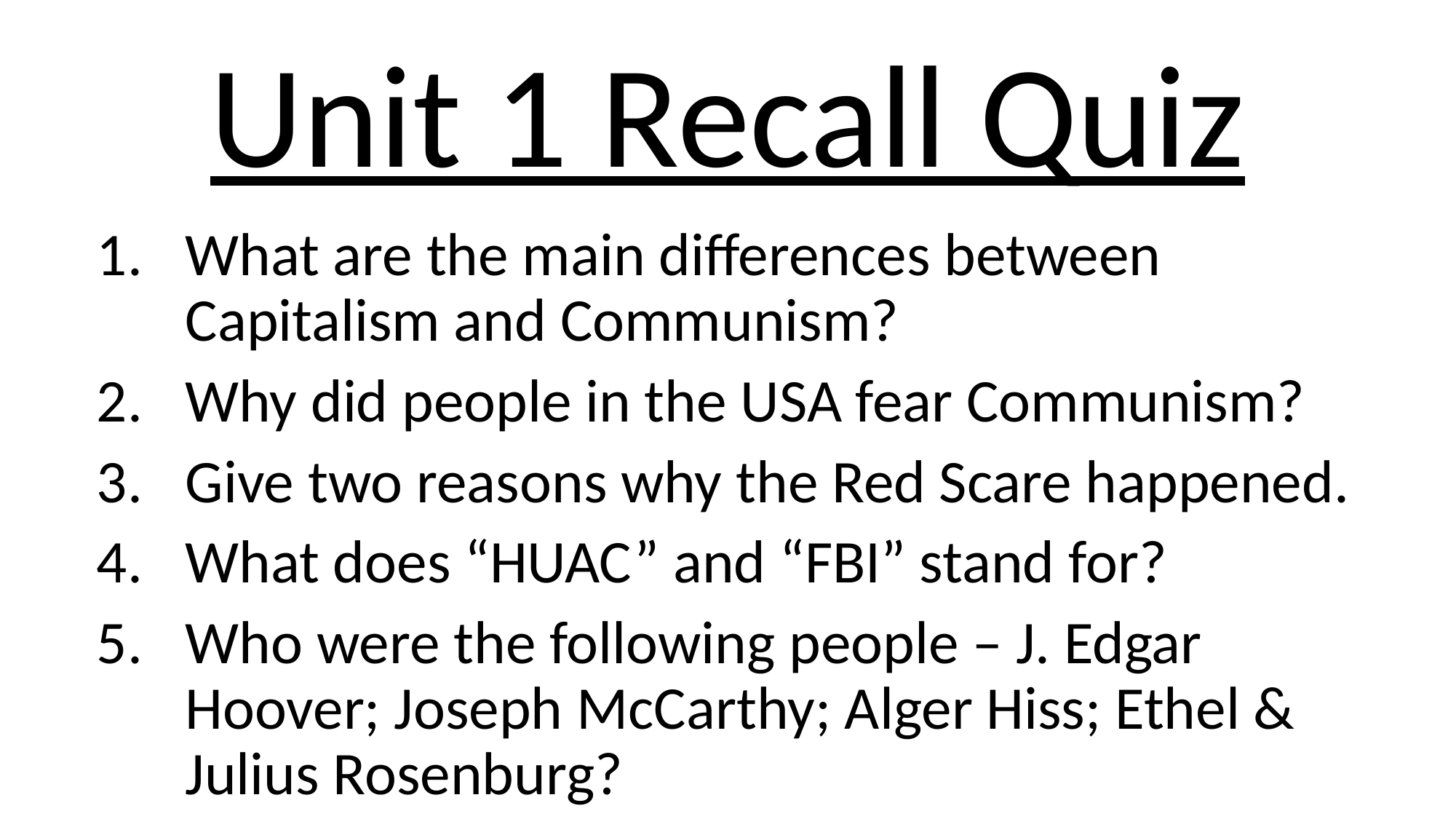

# Unit 1 Recall Quiz
What are the main differences between Capitalism and Communism?
Why did people in the USA fear Communism?
Give two reasons why the Red Scare happened.
What does “HUAC” and “FBI” stand for?
Who were the following people – J. Edgar Hoover; Joseph McCarthy; Alger Hiss; Ethel & Julius Rosenburg?